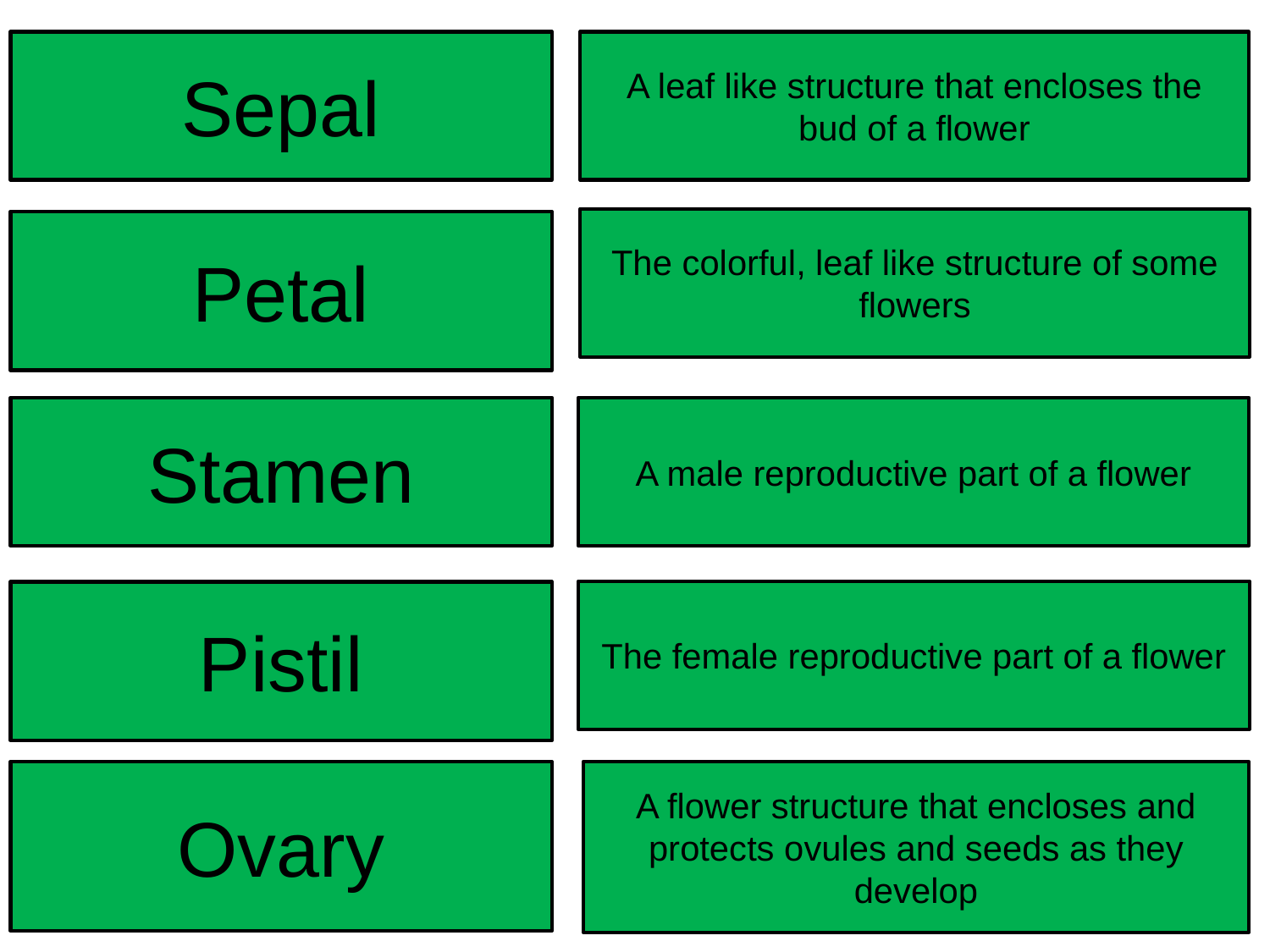

Sepal
A leaf like structure that encloses the bud of a flower
The colorful, leaf like structure of some flowers
Petal
Stamen
A male reproductive part of a flower
The female reproductive part of a flower
Pistil
Ovary
A flower structure that encloses and protects ovules and seeds as they develop